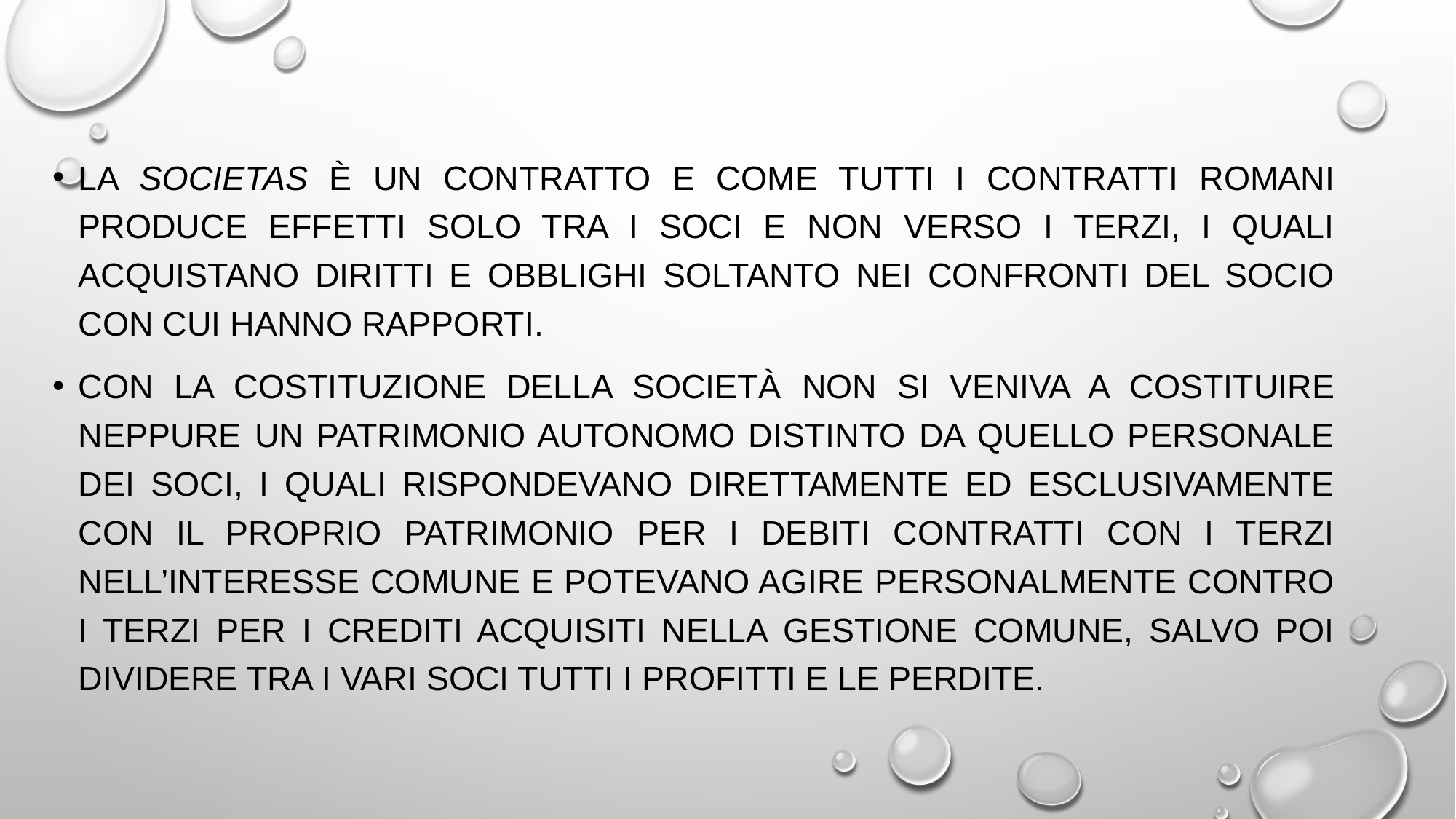

#
la societas è un contratto e come tutti i contratti romani produce effetti solo tra i soci e non verso i terzi, i quali acquistano diritti e obblighi soltanto nei confronti del socio con cui hanno rapporti.
Con la costituzione della società non si veniva a costituire neppure un patrimonio autonomo distinto da quello personale dei soci, i quali rispondevano direttamente ed esclusivamente con il proprio patrimonio per i debiti contratti con i terzi nell’interesse comune e potevano agire personalmente contro i terzi per i crediti acquisiti nella gestione comune, salvo poi dividere tra i vari soci tutti i profitti e le perdite.